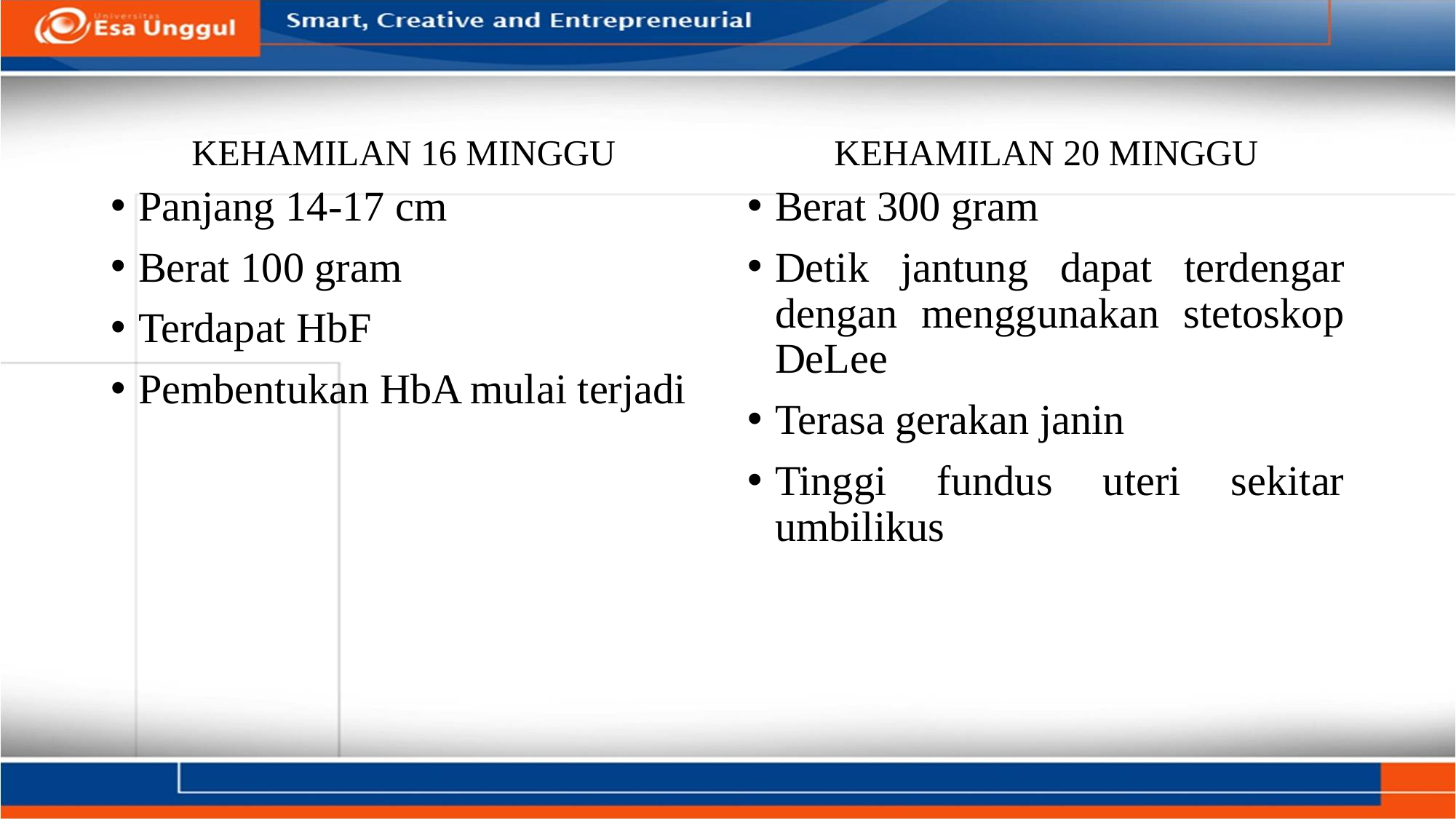

KEHAMILAN 16 MINGGU
KEHAMILAN 20 MINGGU
Panjang 14-17 cm
Berat 100 gram
Terdapat HbF
Pembentukan HbA mulai terjadi

Berat 300 gram
Detik jantung dapat terdengar dengan menggunakan stetoskop DeLee
Terasa gerakan janin
Tinggi fundus uteri sekitar umbilikus